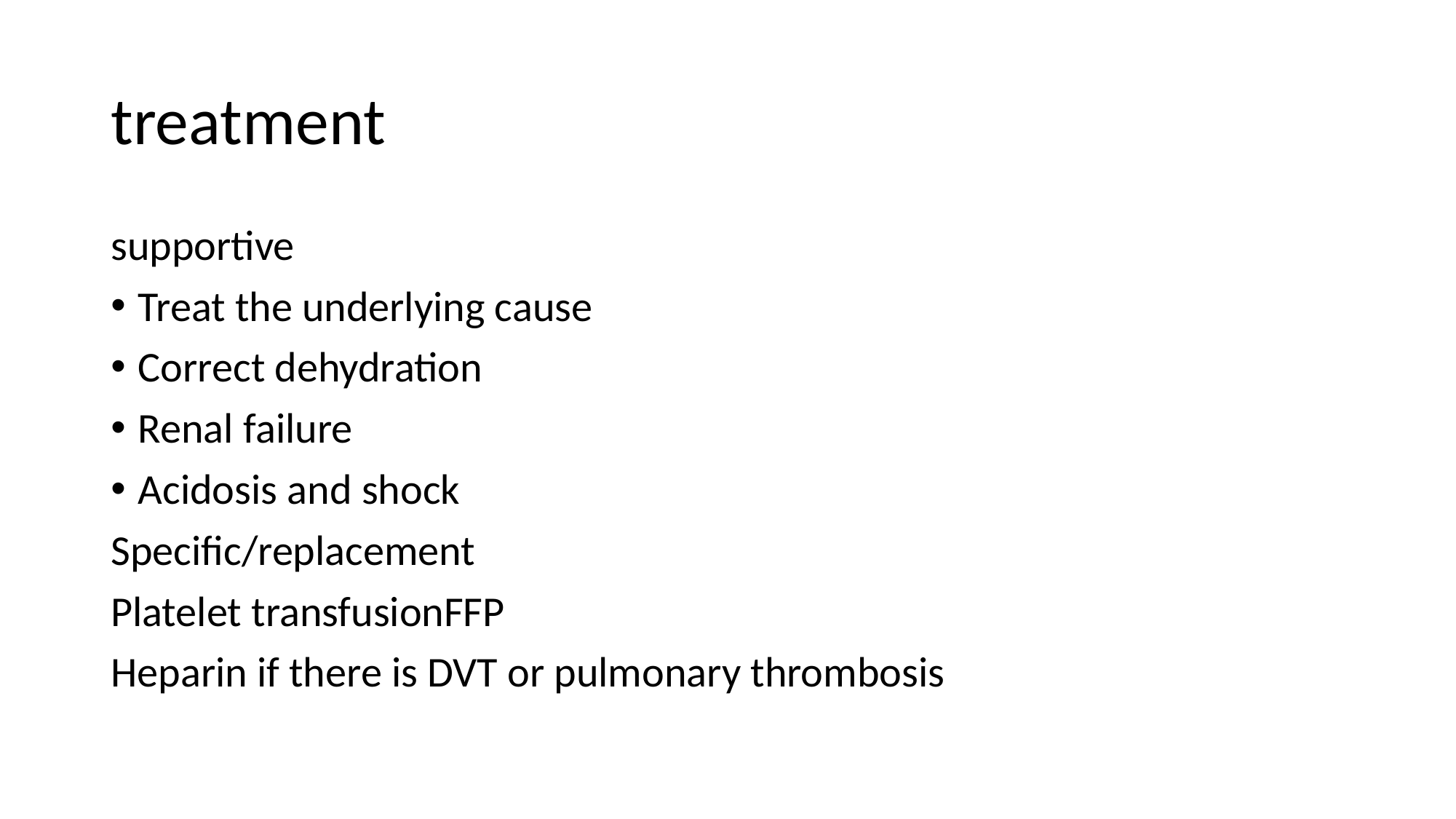

# treatment
supportive
Treat the underlying cause
Correct dehydration
Renal failure
Acidosis and shock
Specific/replacement
Platelet transfusionFFP
Heparin if there is DVT or pulmonary thrombosis